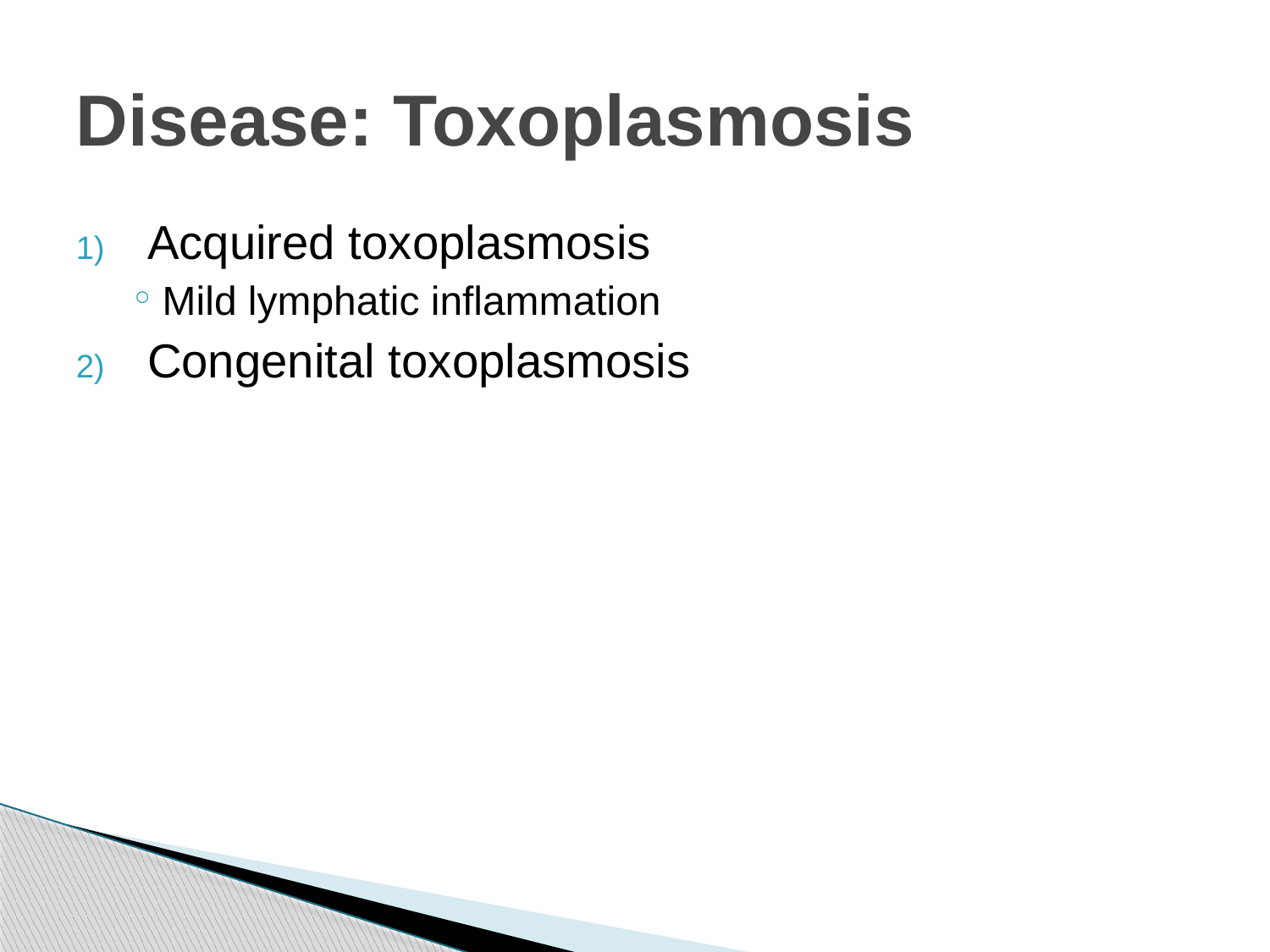

# Disease: Toxoplasmosis
Acquired toxoplasmosis
Mild lymphatic inflammation
Congenital toxoplasmosis